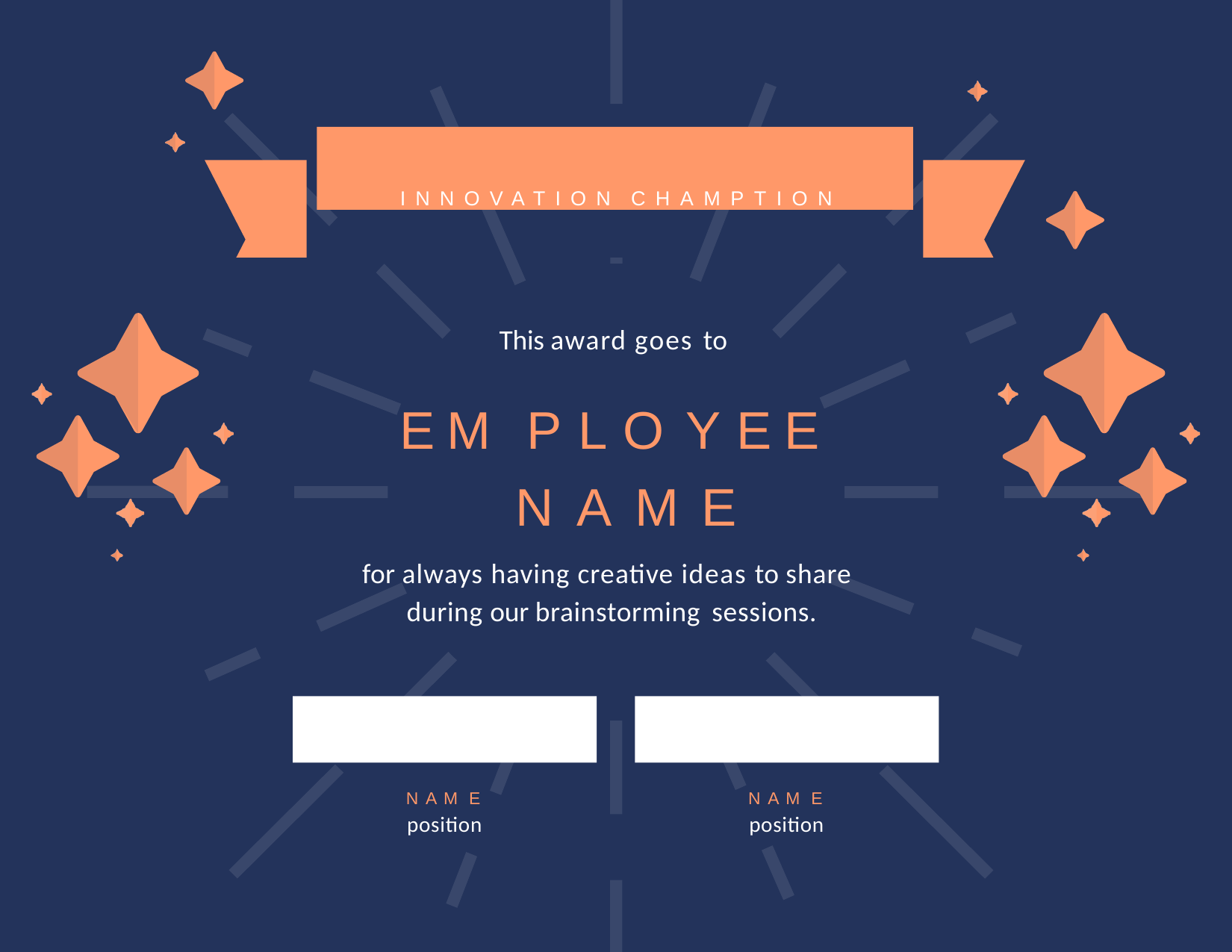

INNOVATION CHAMPTION

# This award goes to

EMPLOYEE  NAME

for always having creative ideas to share  during our brainstorming sessions.

NAME
position
NAME
position